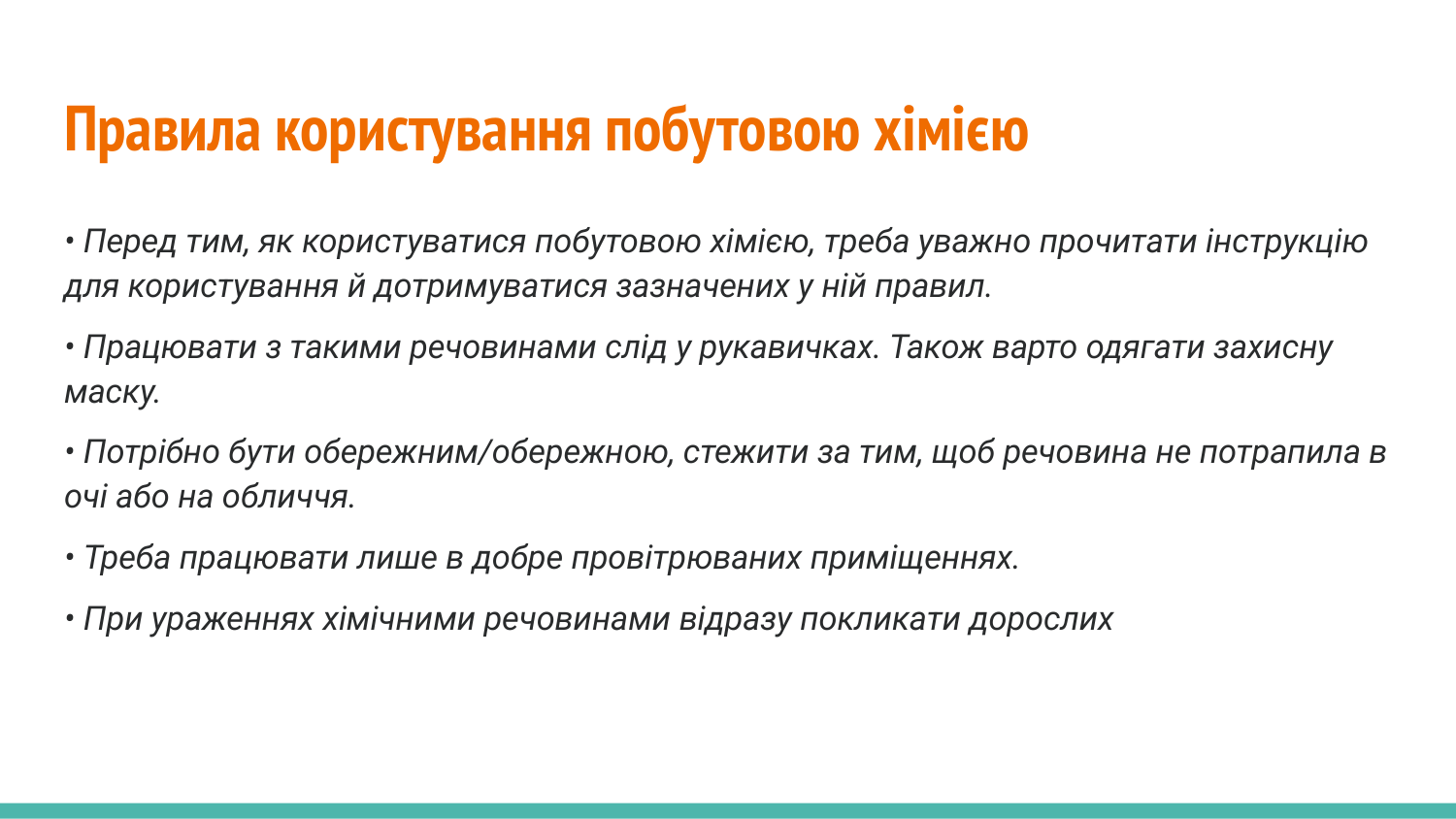

# Правила користування побутовою хімією
• Перед тим, як користуватися побутовою хімією, треба уважно прочитати інструкцію для користування й дотримуватися зазначених у ній правил.
• Працювати з такими речовинами слід у рукавичках. Також варто одягати захисну маску.
• Потрібно бути обережним/обережною, стежити за тим, щоб речовина не потрапила в очі або на обличчя.
• Треба працювати лише в добре провітрюваних приміщеннях.
• При ураженнях хімічними речовинами відразу покликати дорослих